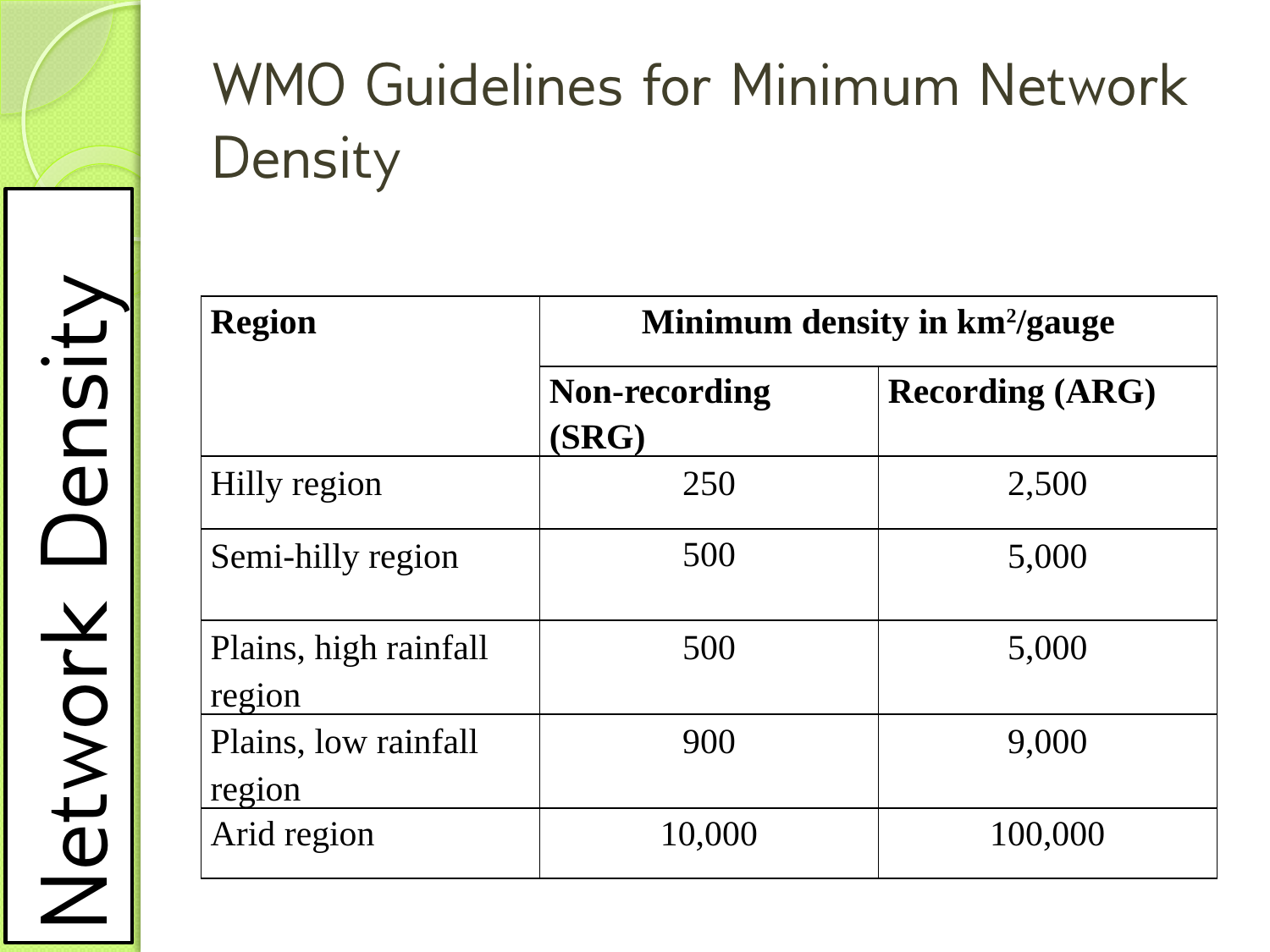

# WMO Guidelines for Minimum Network Density
| Region | Minimum density in km2/gauge |  |
| --- | --- | --- |
|  | Non-recording (SRG) | Recording (ARG) |
| Hilly region | 250 | 2,500 |
| Semi-hilly region | 500 | 5,000 |
| Plains, high rainfall region | 500 | 5,000 |
| Plains, low rainfall region | 900 | 9,000 |
| Arid region | 10,000 | 100,000 |
Network Density